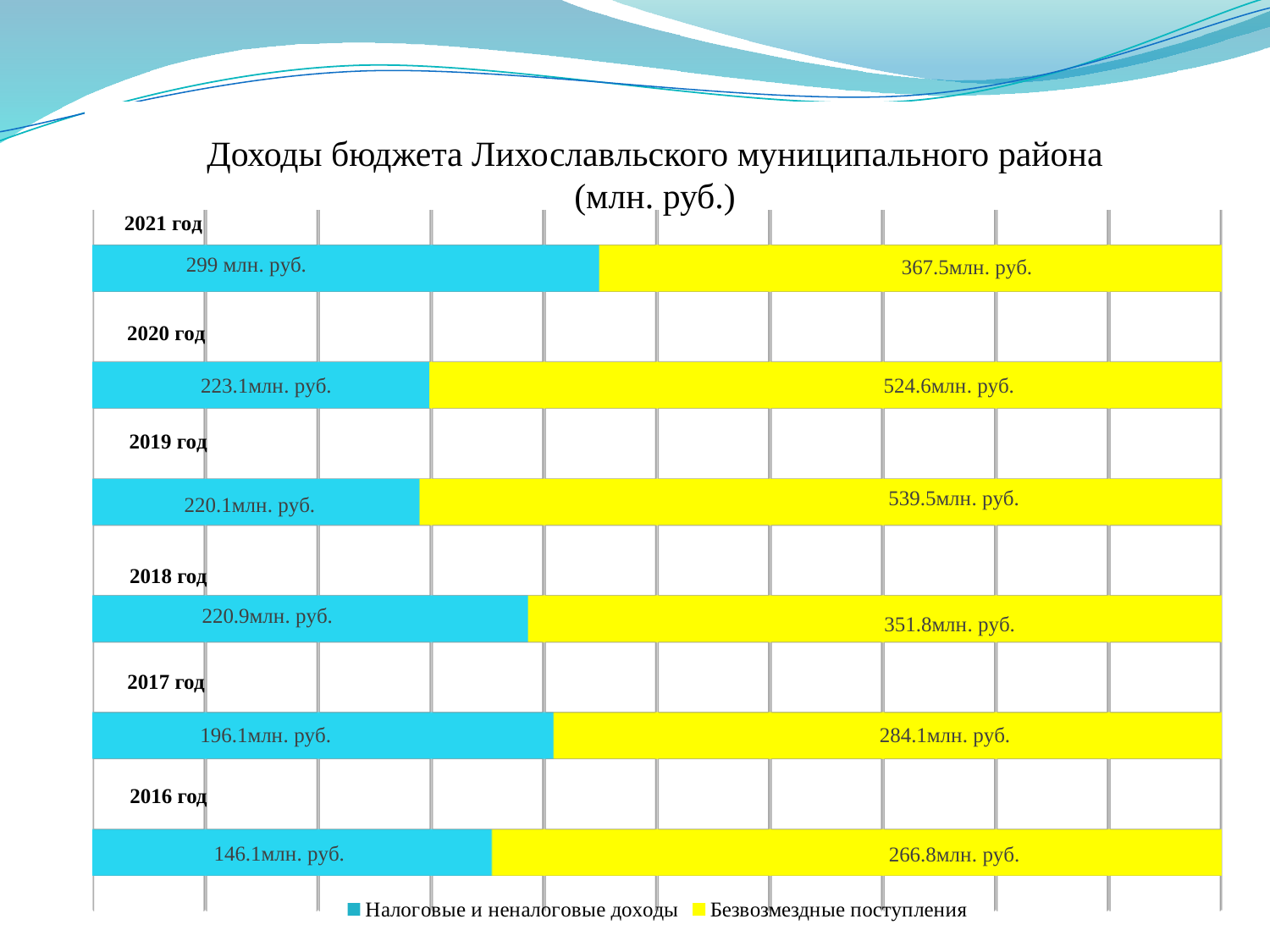

# Доходы бюджета Лихославльского муниципального района (млн. руб.)

[unsupported chart]

2018 год
2017 год
2016 год